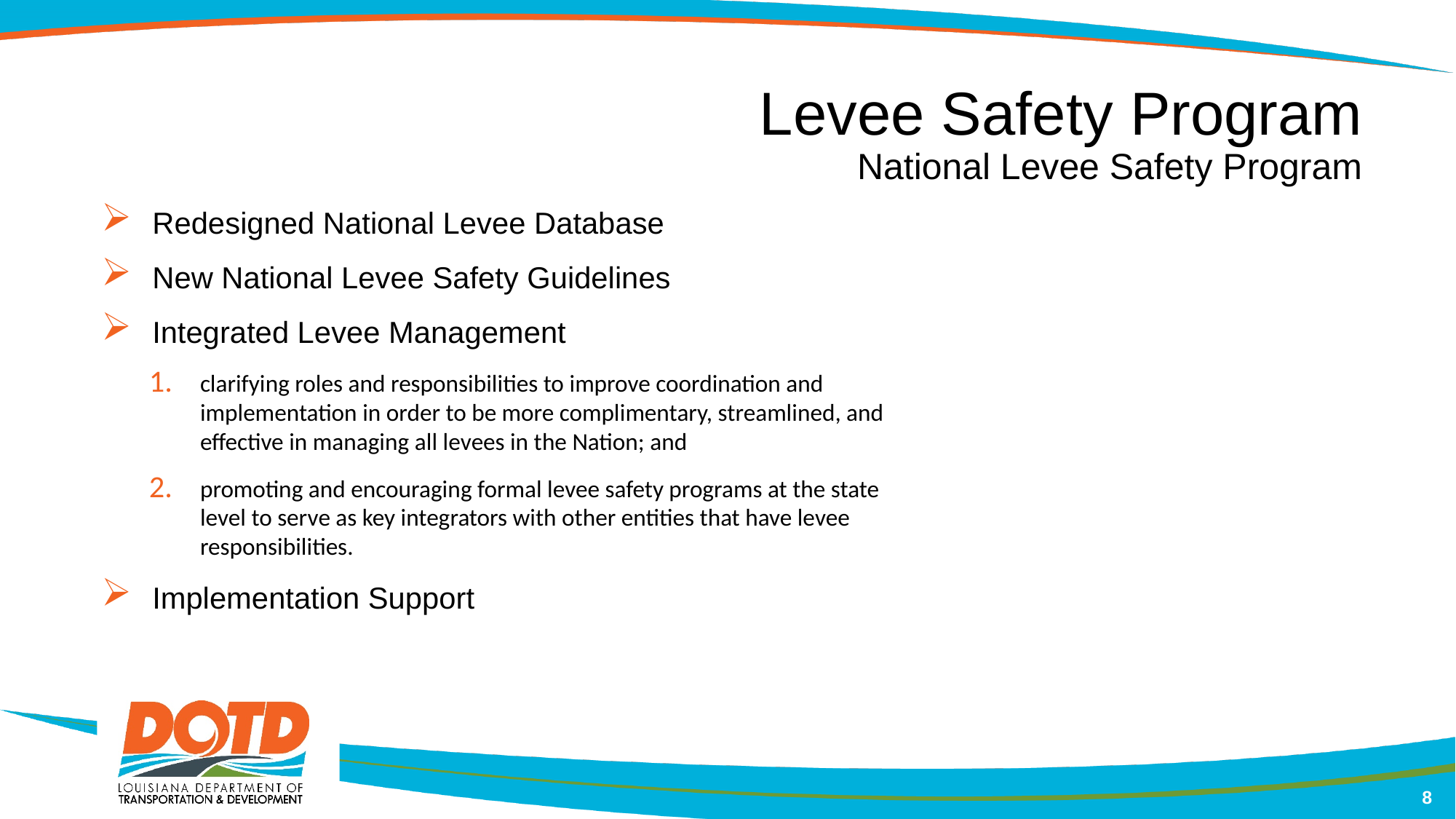

Levee Safety Program
National Levee Safety Program
Redesigned National Levee Database
New National Levee Safety Guidelines
Integrated Levee Management
clarifying roles and responsibilities to improve coordination and implementation in order to be more complimentary, streamlined, and effective in managing all levees in the Nation; and
promoting and encouraging formal levee safety programs at the state level to serve as key integrators with other entities that have levee responsibilities.
Implementation Support

8